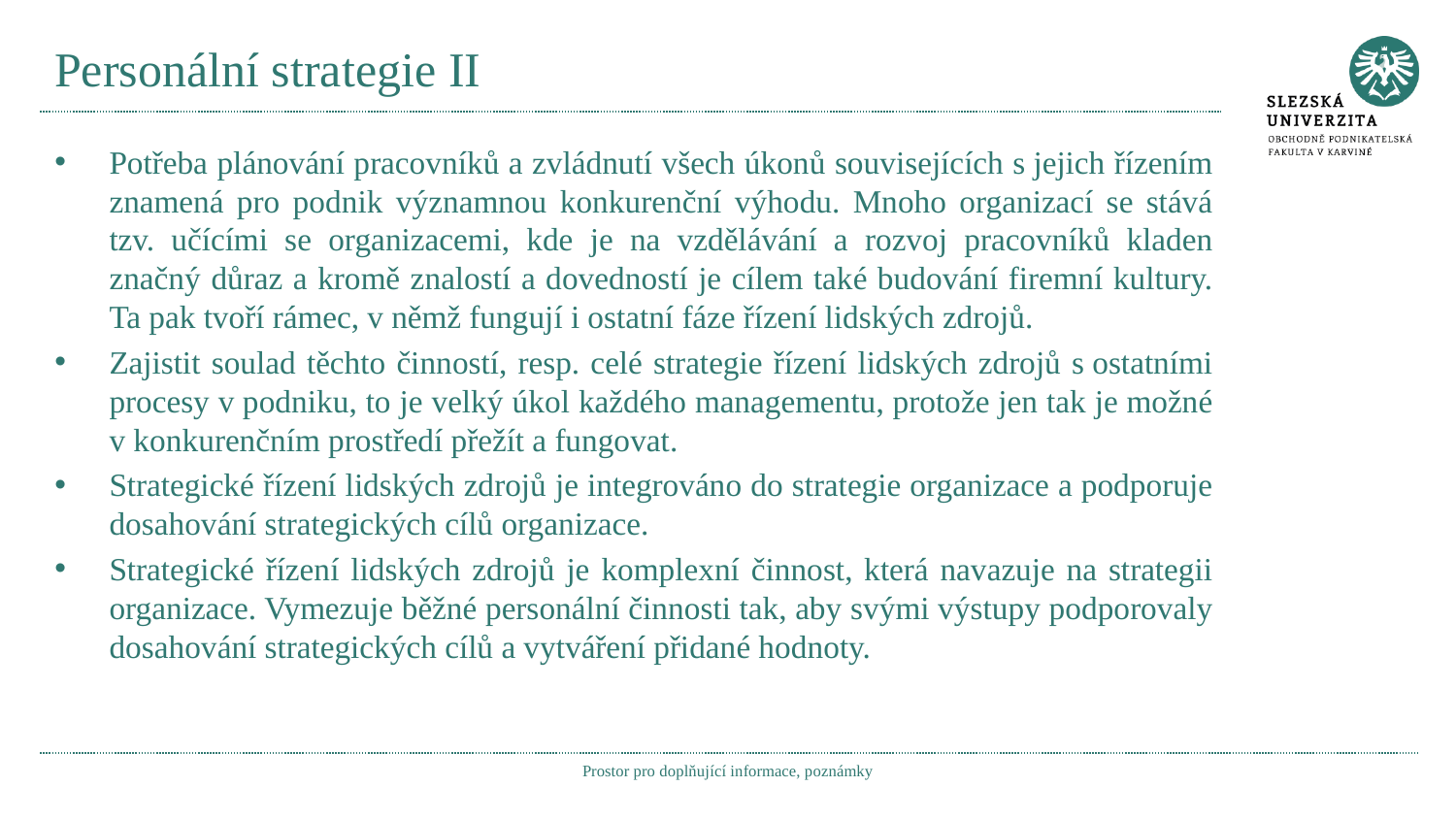

# Personální strategie II
Potřeba plánování pracovníků a zvládnutí všech úkonů souvisejících s jejich řízením znamená pro podnik významnou konkurenční výhodu. Mnoho organizací se stává tzv. učícími se organizacemi, kde je na vzdělávání a rozvoj pracovníků kladen značný důraz a kromě znalostí a dovedností je cílem také budování firemní kultury. Ta pak tvoří rámec, v němž fungují i ostatní fáze řízení lidských zdrojů.
Zajistit soulad těchto činností, resp. celé strategie řízení lidských zdrojů s ostatními procesy v podniku, to je velký úkol každého managementu, protože jen tak je možné v konkurenčním prostředí přežít a fungovat.
Strategické řízení lidských zdrojů je integrováno do strategie organizace a podporuje dosahování strategických cílů organizace.
Strategické řízení lidských zdrojů je komplexní činnost, která navazuje na strategii organizace. Vymezuje běžné personální činnosti tak, aby svými výstupy podporovaly dosahování strategických cílů a vytváření přidané hodnoty.

Prostor pro doplňující informace, poznámky